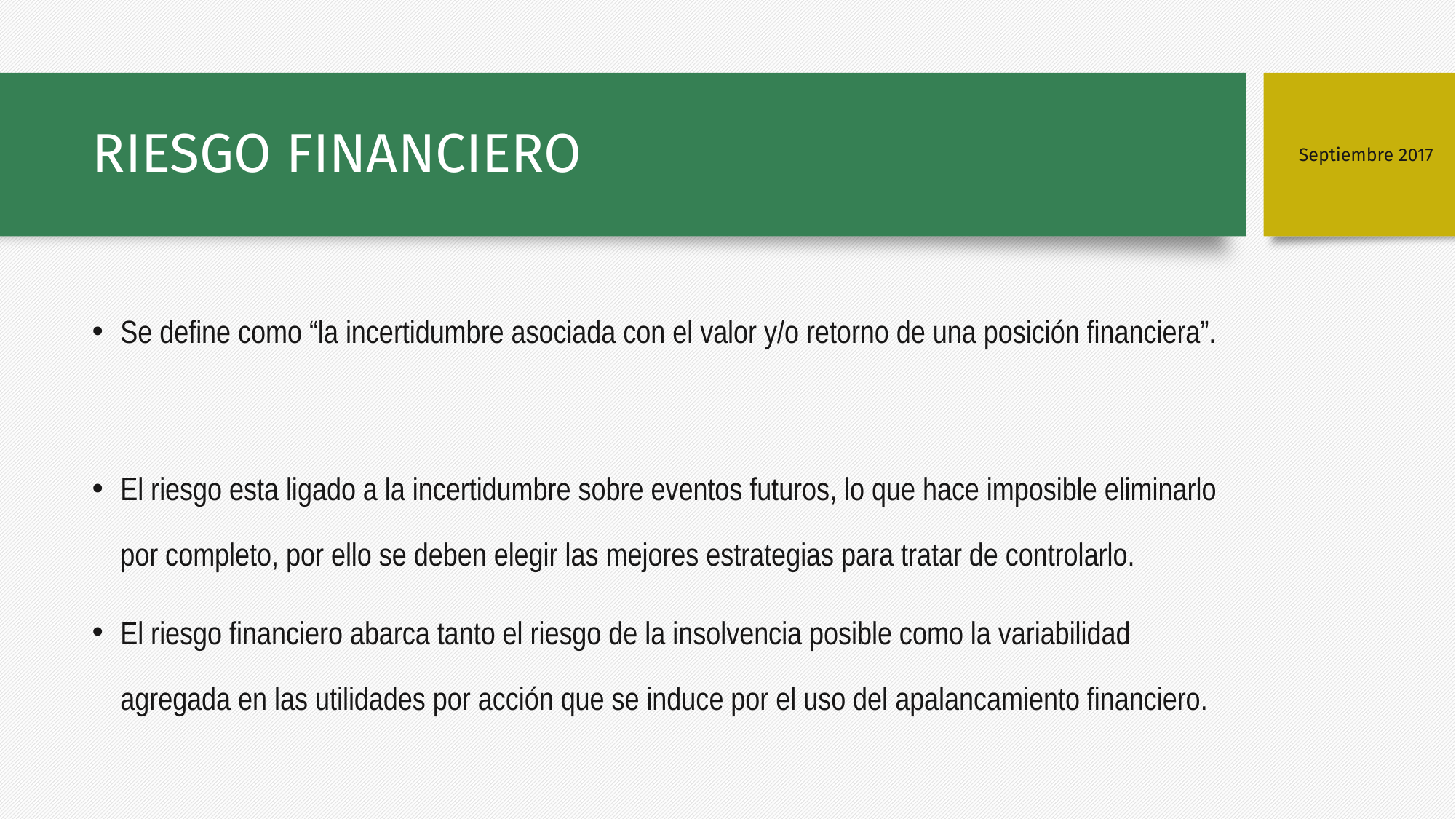

# RIESGO FINANCIERO
Septiembre 2017
Se define como “la incertidumbre asociada con el valor y/o retorno de una posición financiera”.

El riesgo esta ligado a la incertidumbre sobre eventos futuros, lo que hace imposible eliminarlo por completo, por ello se deben elegir las mejores estrategias para tratar de controlarlo.
El riesgo financiero abarca tanto el riesgo de la insolvencia posible como la variabilidad agregada en las utilidades por acción que se induce por el uso del apalancamiento financiero.